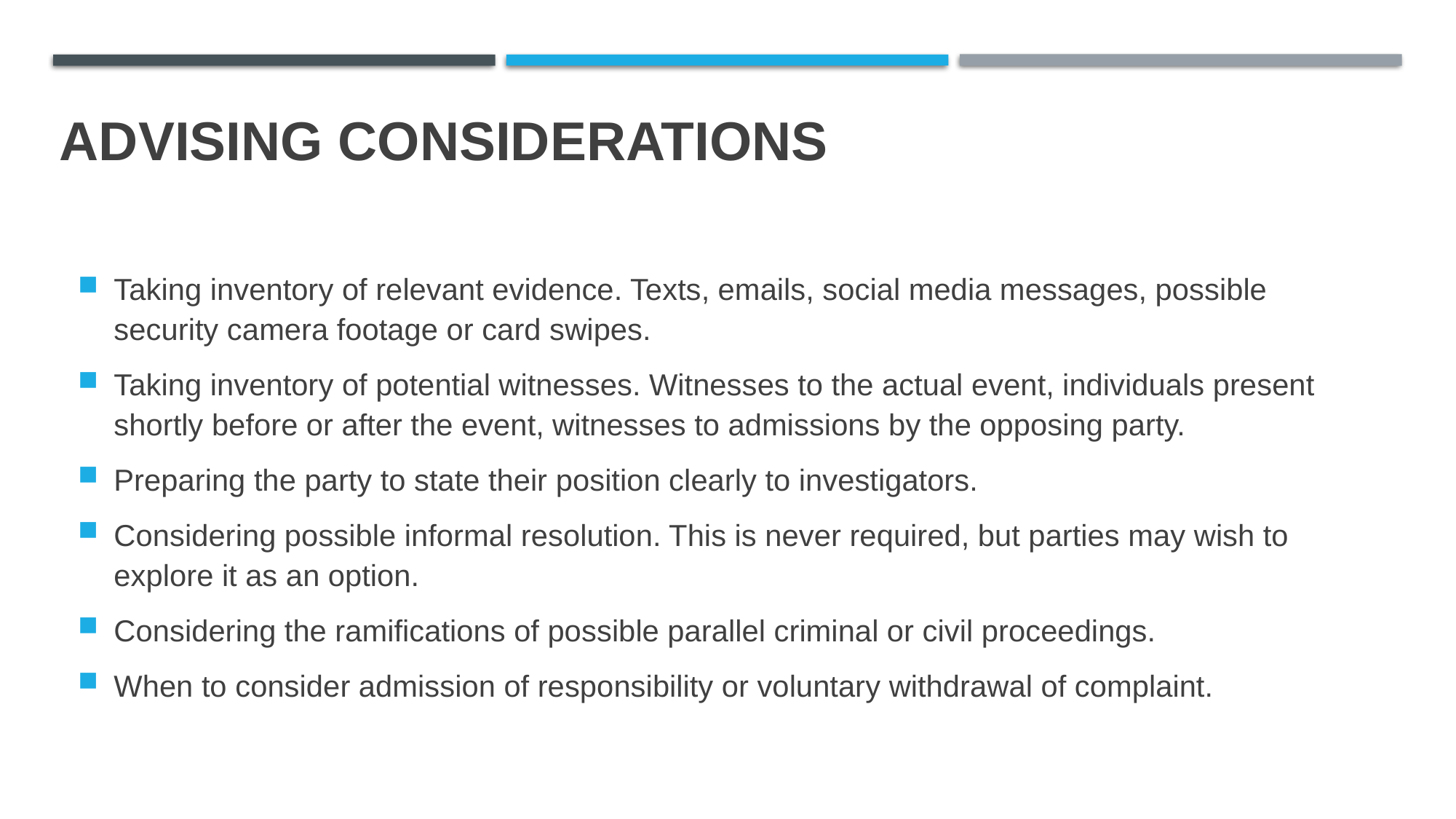

# ADVISING CONSIDERATIONS
Taking inventory of relevant evidence. Texts, emails, social media messages, possible security camera footage or card swipes.
Taking inventory of potential witnesses. Witnesses to the actual event, individuals present shortly before or after the event, witnesses to admissions by the opposing party.
Preparing the party to state their position clearly to investigators.
Considering possible informal resolution. This is never required, but parties may wish to explore it as an option.
Considering the ramifications of possible parallel criminal or civil proceedings.
When to consider admission of responsibility or voluntary withdrawal of complaint.